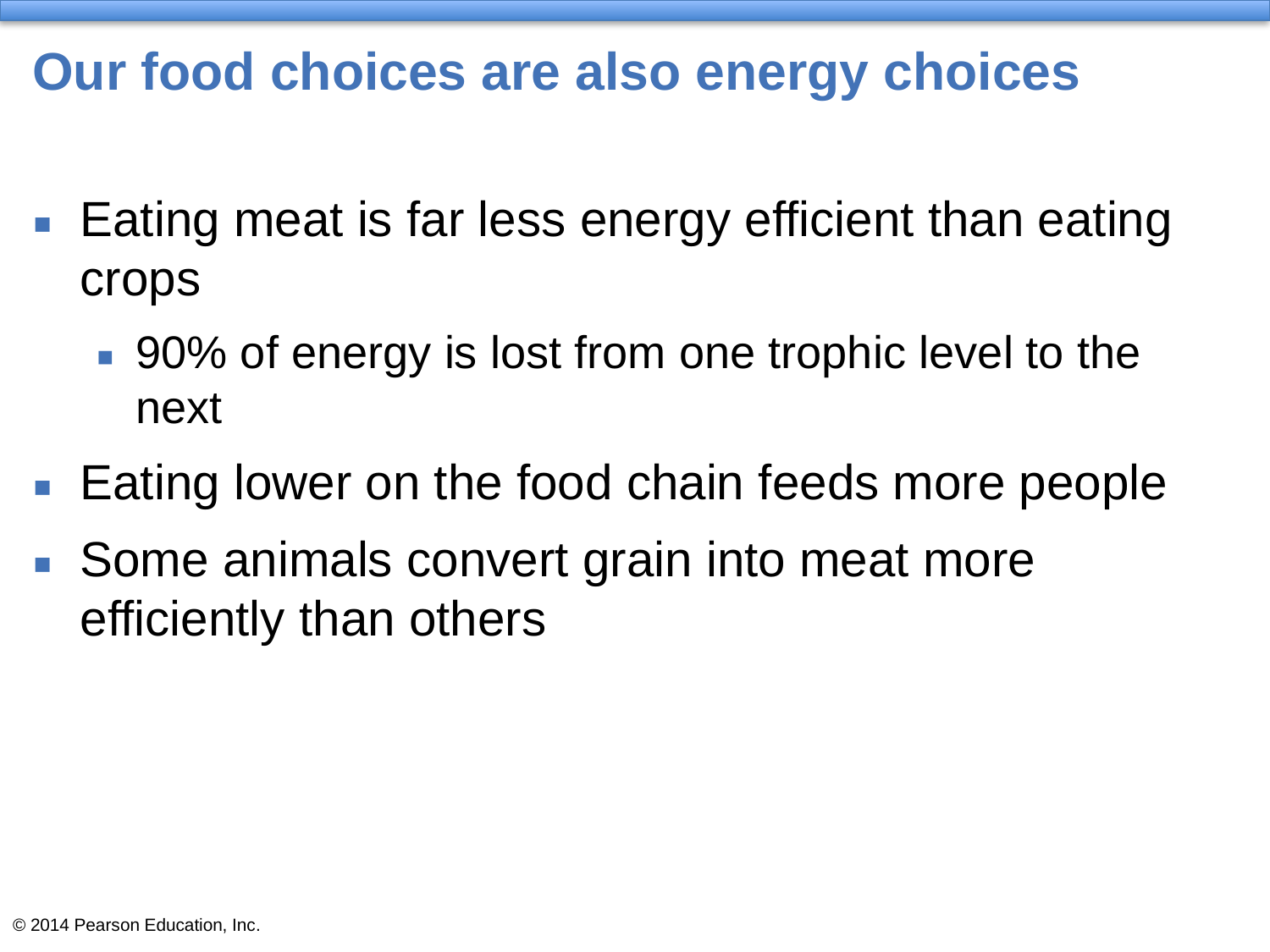

# Our food choices are also energy choices
Eating meat is far less energy efficient than eating crops
90% of energy is lost from one trophic level to the next
Eating lower on the food chain feeds more people
Some animals convert grain into meat more efficiently than others